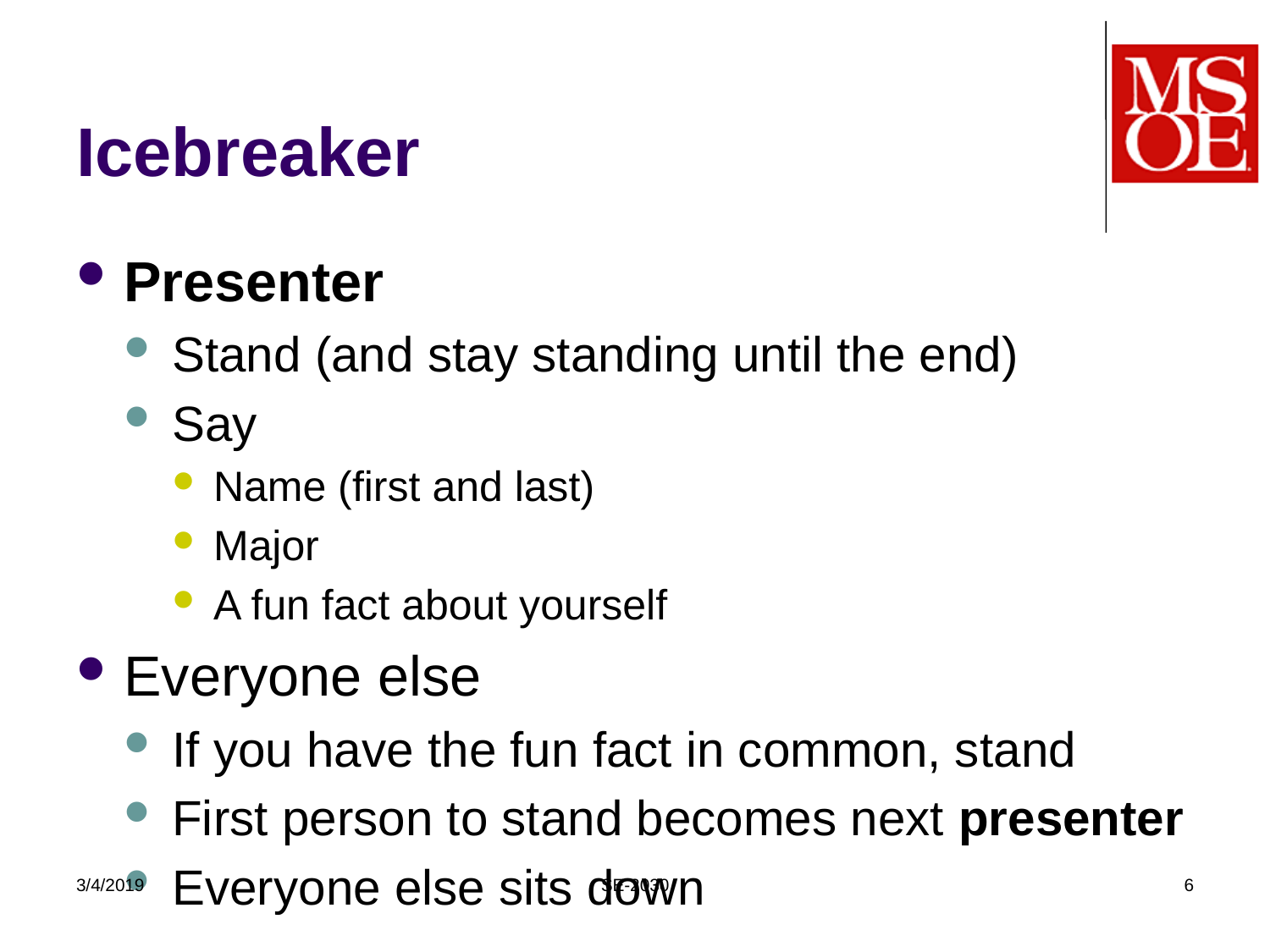

# Icebreaker
Presenter
Stand (and stay standing until the end)
Say
Name (first and last)
Major
A fun fact about yourself
Everyone else
If you have the fun fact in common, stand
First person to stand becomes next presenter
Everyone else sits down

3/4/2019
SE-2030
6